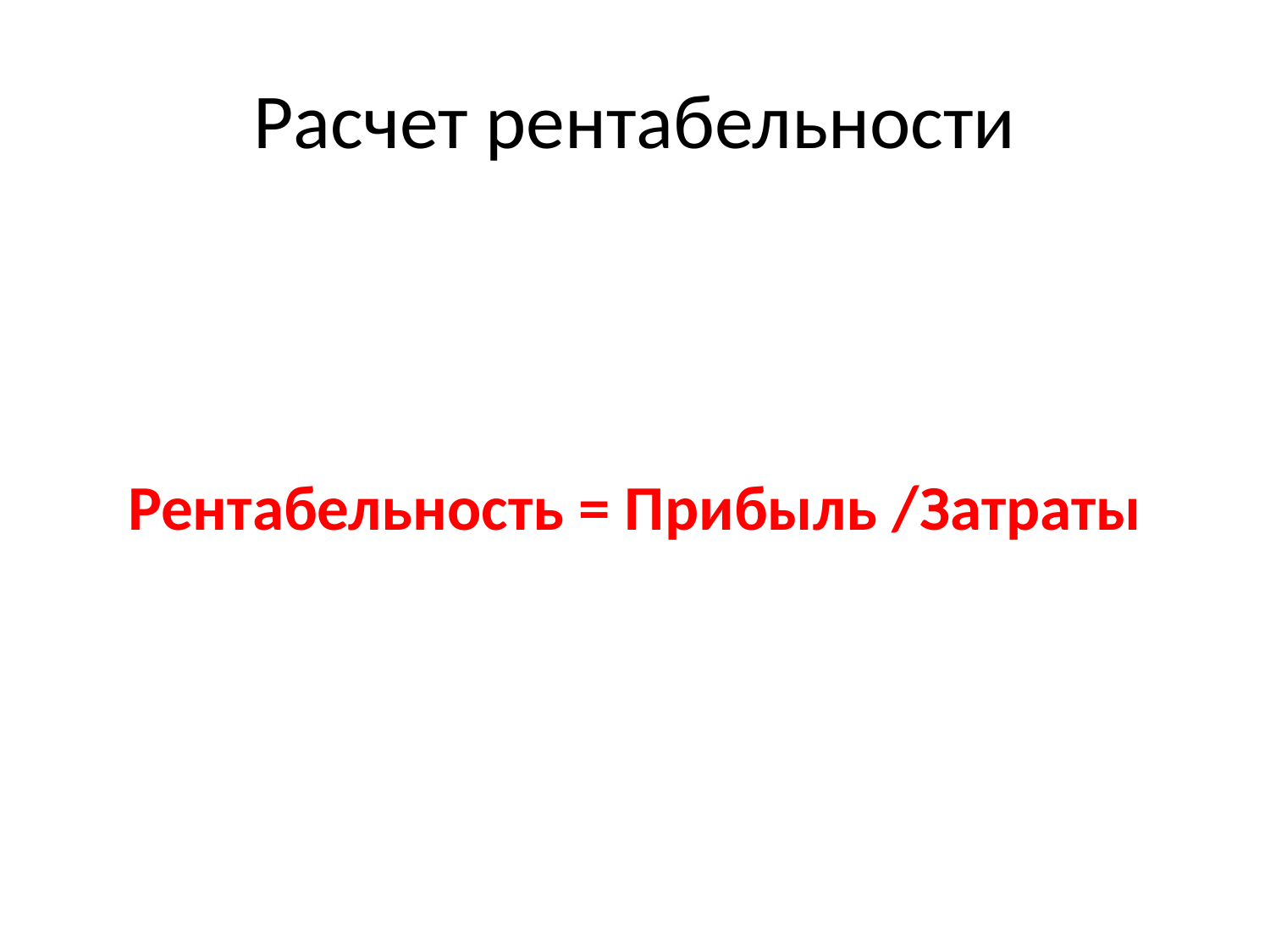

# Расчет рентабельности

Рентабельность = Прибыль /Затраты